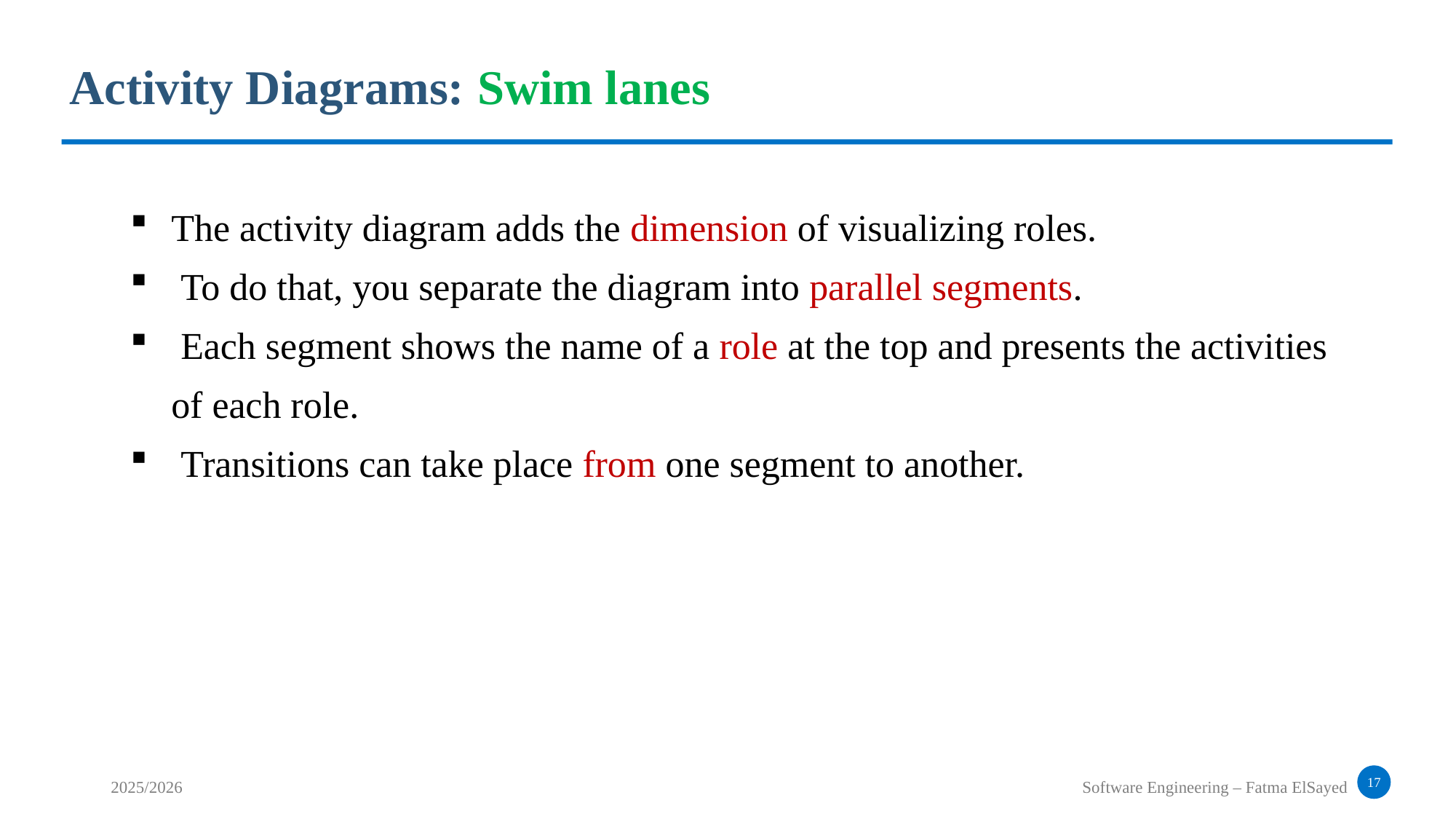

Activity Diagrams: Swim lanes
The activity diagram adds the dimension of visualizing roles.
 To do that, you separate the diagram into parallel segments.
 Each segment shows the name of a role at the top and presents the activities of each role.
 Transitions can take place from one segment to another.
17